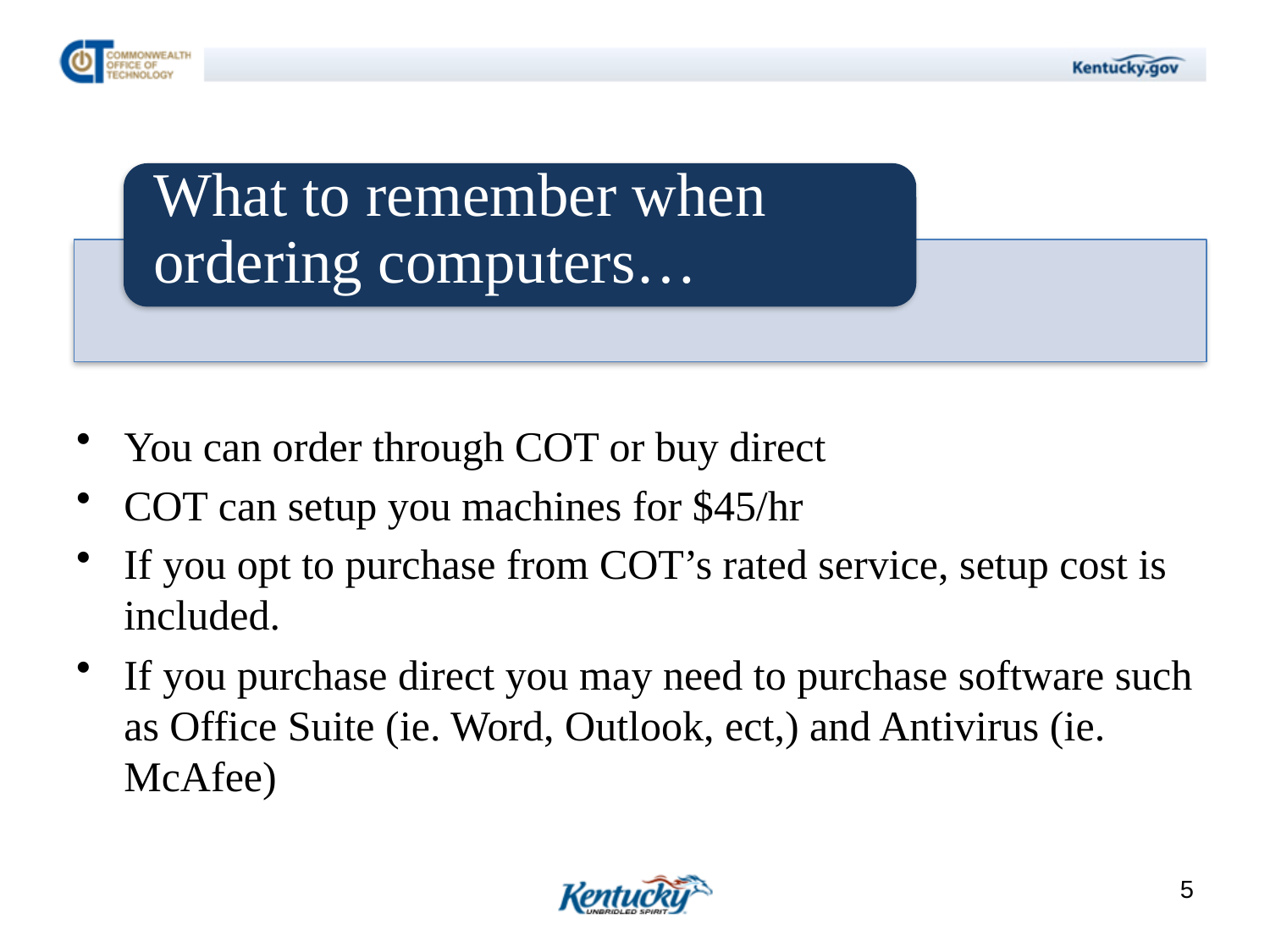

What to remember when ordering computers…

You can order through COT or buy direct
COT can setup you machines for $45/hr
If you opt to purchase from COT’s rated service, setup cost is included.
If you purchase direct you may need to purchase software such as Office Suite (ie. Word, Outlook, ect,) and Antivirus (ie. McAfee)
5